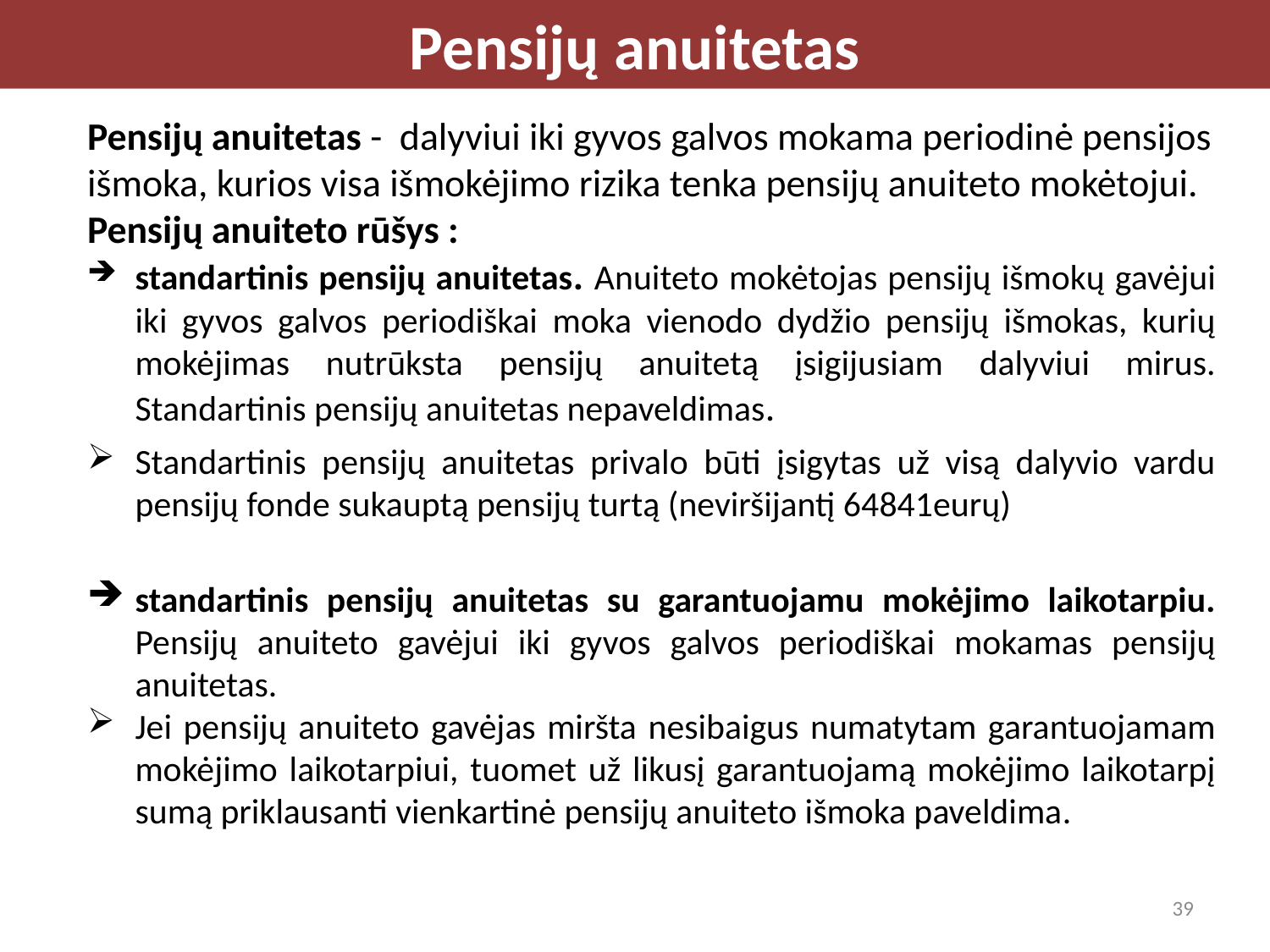

Pensijų anuitetas
Pensijų anuitetas -  dalyviui iki gyvos galvos mokama periodinė pensijos išmoka, kurios visa išmokėjimo rizika tenka pensijų anuiteto mokėtojui.
Pensijų anuiteto rūšys :
standartinis pensijų anuitetas. Anuiteto mokėtojas pensijų išmokų gavėjui iki gyvos galvos periodiškai moka vienodo dydžio pensijų išmokas, kurių mokėjimas nutrūksta pensijų anuitetą įsigijusiam dalyviui mirus. Standartinis pensijų anuitetas nepaveldimas.
Standartinis pensijų anuitetas privalo būti įsigytas už visą dalyvio vardu pensijų fonde sukauptą pensijų turtą (neviršijantį 64841eurų)

standartinis pensijų anuitetas su garantuojamu mokėjimo laikotarpiu. Pensijų anuiteto gavėjui iki gyvos galvos periodiškai mokamas pensijų anuitetas.
Jei pensijų anuiteto gavėjas miršta nesibaigus numatytam garantuojamam mokėjimo laikotarpiui, tuomet už likusį garantuojamą mokėjimo laikotarpį sumą priklausanti vienkartinė pensijų anuiteto išmoka paveldima.

39